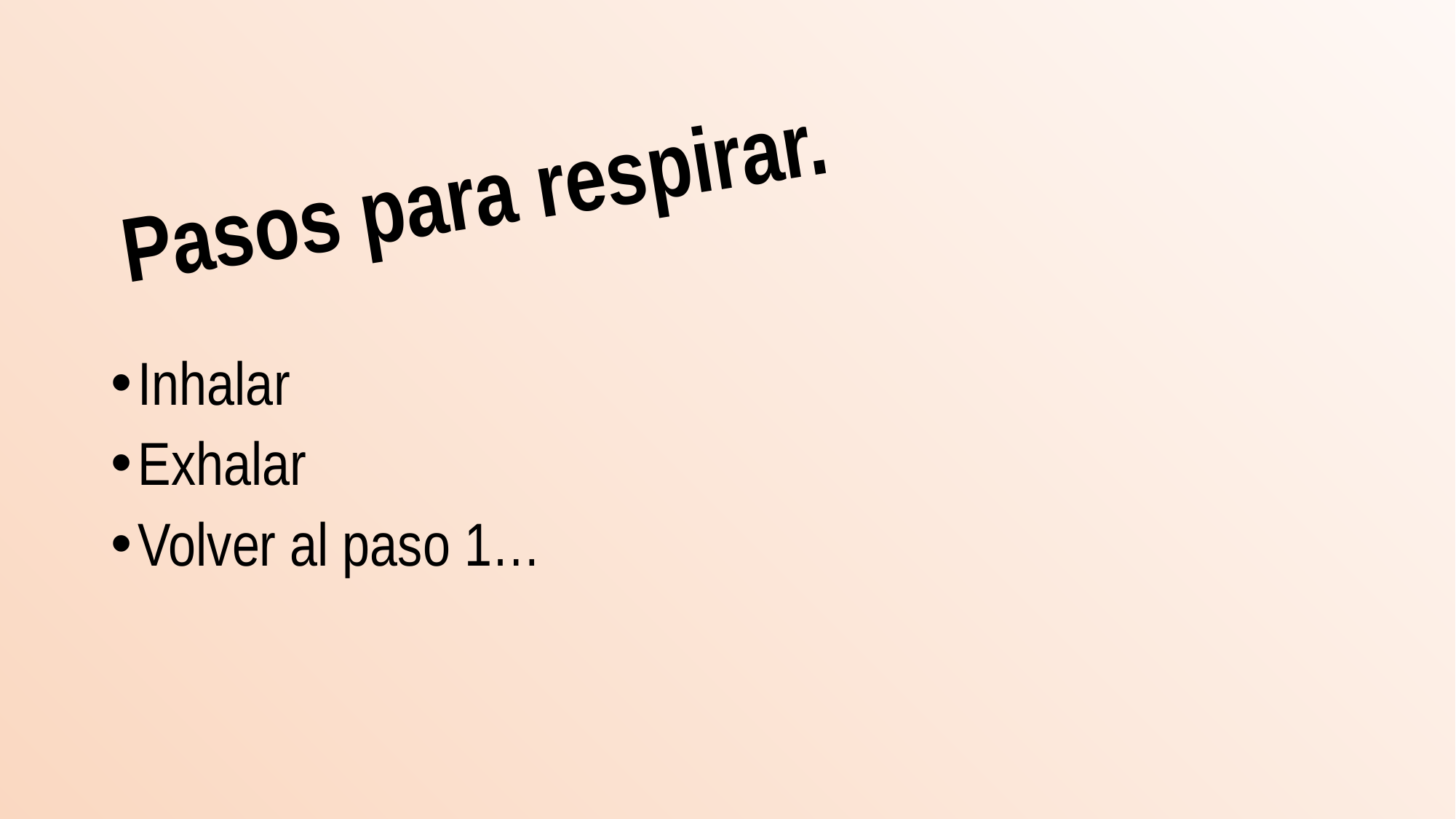

# Pasos para respirar.
Inhalar
Exhalar
Volver al paso 1…